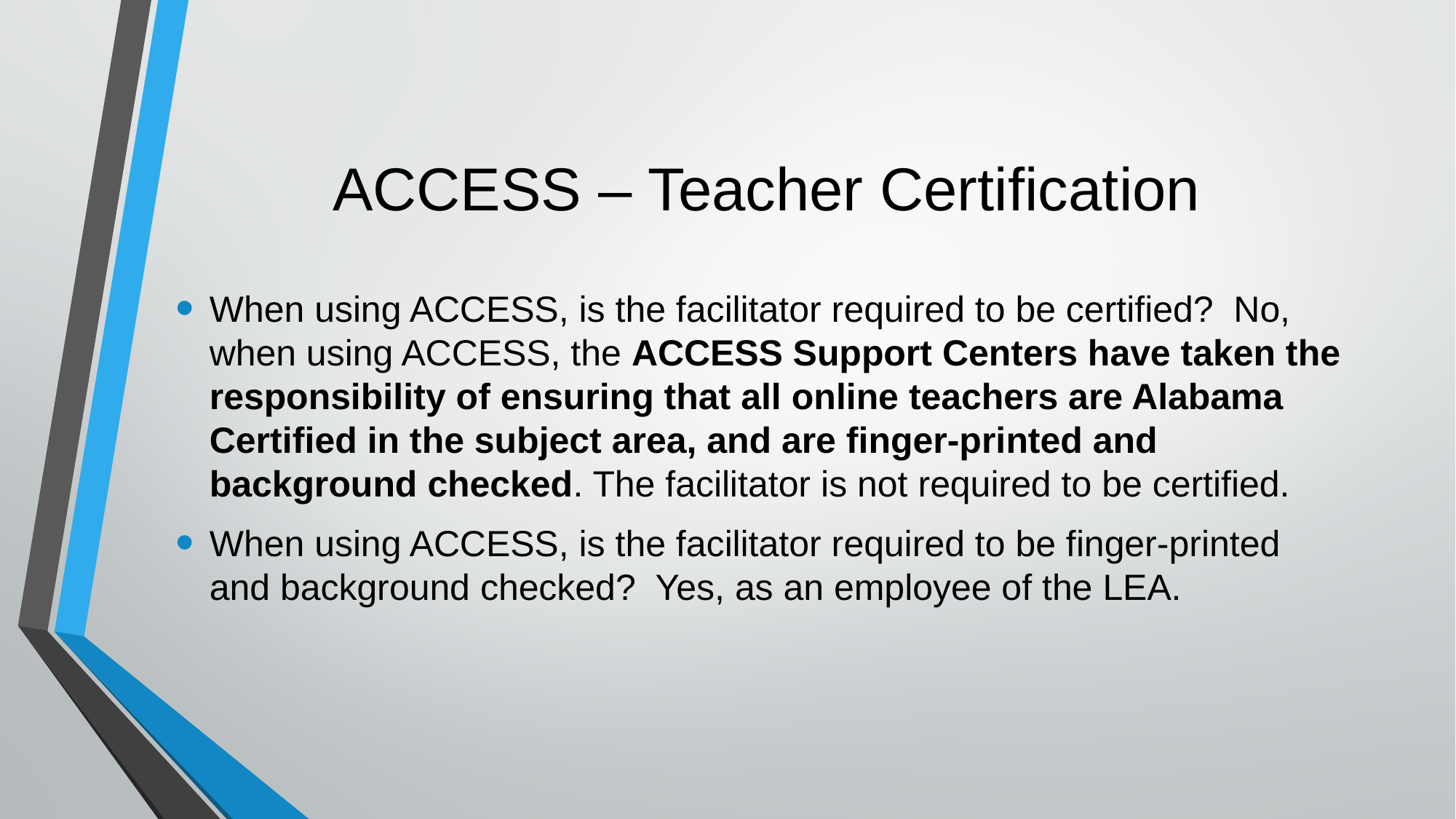

# ACCESS – Teacher Certification
When using ACCESS, is the facilitator required to be certified?  No, when using ACCESS, the ACCESS Support Centers have taken the responsibility of ensuring that all online teachers are Alabama Certified in the subject area, and are finger-printed and background checked. The facilitator is not required to be certified.
When using ACCESS, is the facilitator required to be finger-printed and background checked?  Yes, as an employee of the LEA.